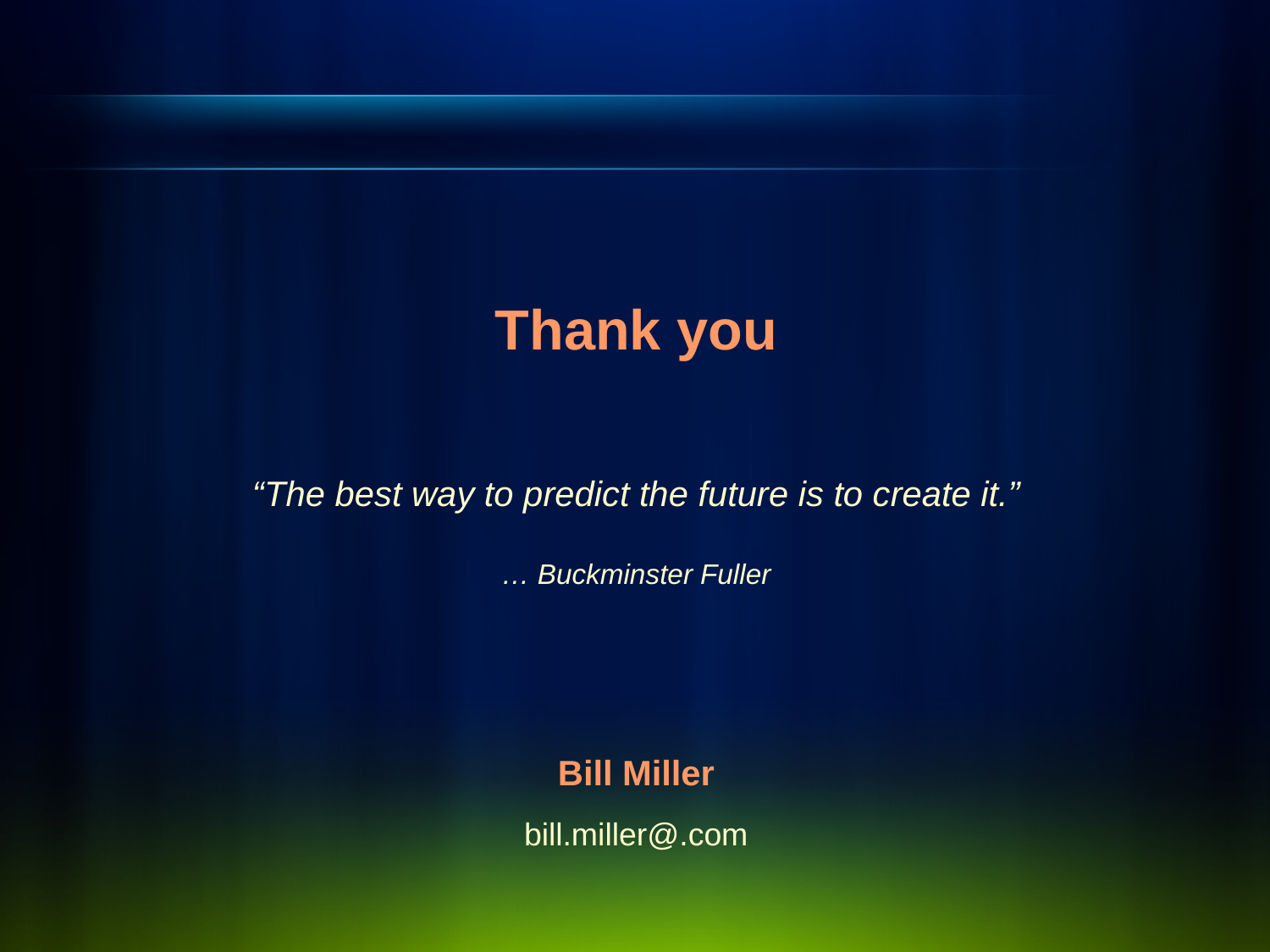

Thank you

“The best way to predict the future is to create it.”

… Buckminster Fuller

Bill Miller

bill.miller@.com